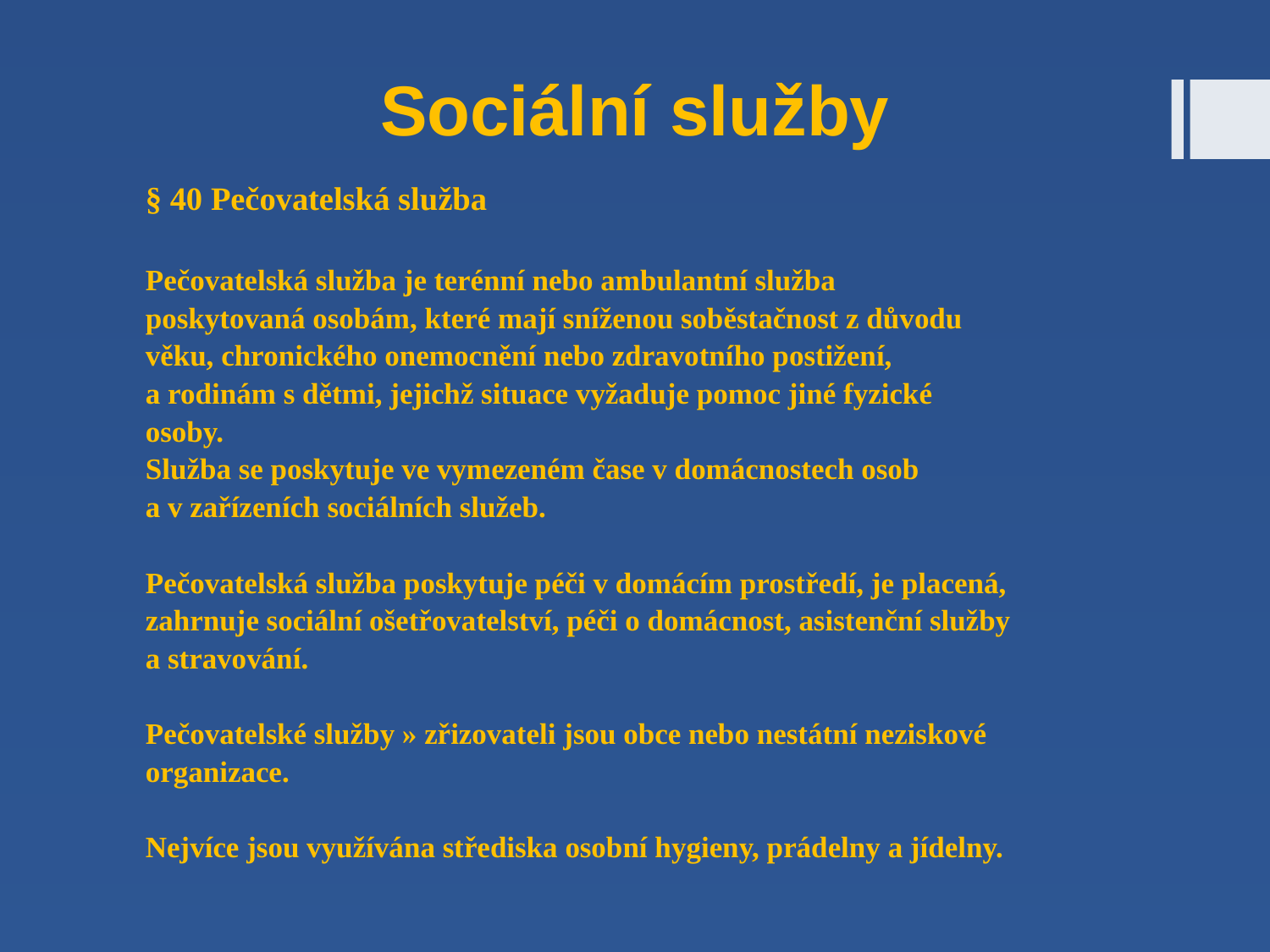

# Sociální služby
§ 40 Pečovatelská služba

Pečovatelská služba je terénní nebo ambulantní služba
poskytovaná osobám, které mají sníženou soběstačnost z důvodu
věku, chronického onemocnění nebo zdravotního postižení,
a rodinám s dětmi, jejichž situace vyžaduje pomoc jiné fyzické
osoby.
Služba se poskytuje ve vymezeném čase v domácnostech osob
a v zařízeních sociálních služeb.

Pečovatelská služba poskytuje péči v domácím prostředí, je placená,
zahrnuje sociální ošetřovatelství, péči o domácnost, asistenční služby
a stravování.

Pečovatelské služby » zřizovateli jsou obce nebo nestátní neziskové
organizace.

Nejvíce jsou využívána střediska osobní hygieny, prádelny a jídelny.